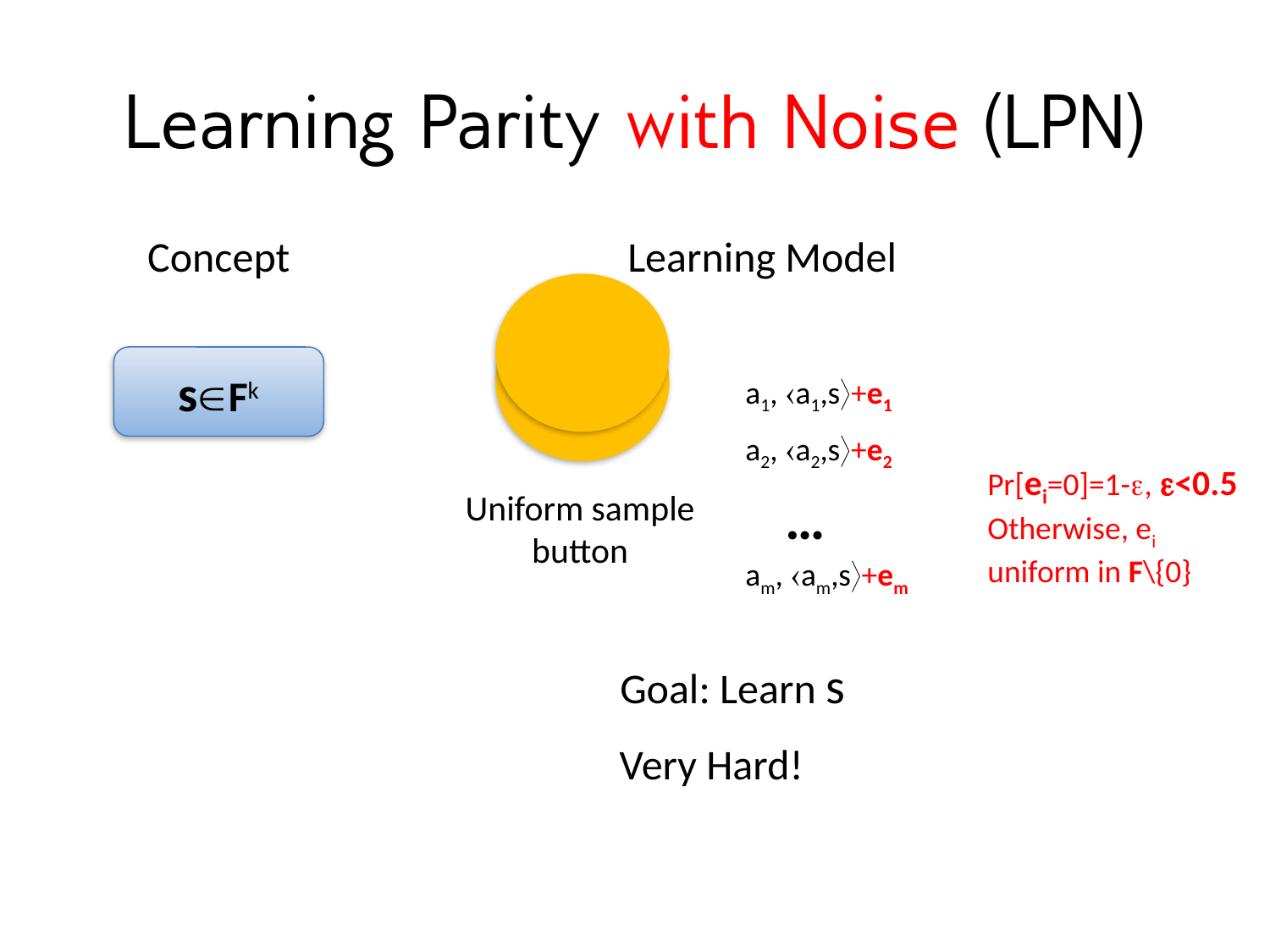

# Learning Parity with Noise (LPN)
Learning Model
Concept

s∈Fk
a1, 〈a1,s〉+e1
a2, 〈a2,s〉+e2
Pr[ei=0]=1-ε, ε<0.5
Otherwise, ei uniform in F\{0}
…
Uniform sample button
am, 〈am,s〉+em
Goal: Learn s
Very Hard!